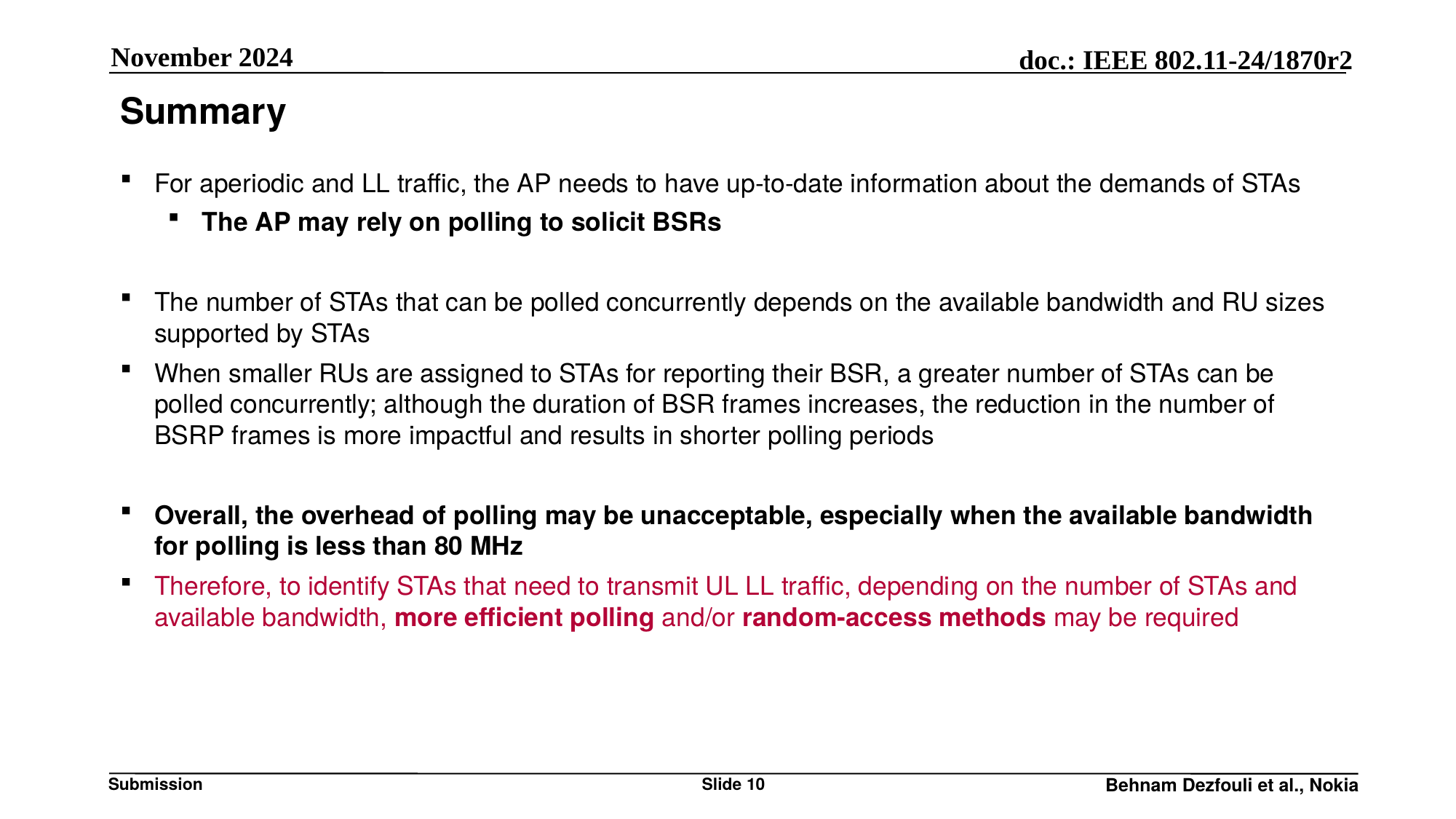

November 2024
# Summary
For aperiodic and LL traffic, the AP needs to have up-to-date information about the demands of STAs
The AP may rely on polling to solicit BSRs

The number of STAs that can be polled concurrently depends on the available bandwidth and RU sizes supported by STAs
When smaller RUs are assigned to STAs for reporting their BSR, a greater number of STAs can be polled concurrently; although the duration of BSR frames increases, the reduction in the number of BSRP frames is more impactful and results in shorter polling periods

Overall, the overhead of polling may be unacceptable, especially when the available bandwidth for polling is less than 80 MHz
Therefore, to identify STAs that need to transmit UL LL traffic, depending on the number of STAs and available bandwidth, more efficient polling and/or random-access methods may be required
Slide 10
Behnam Dezfouli et al., Nokia